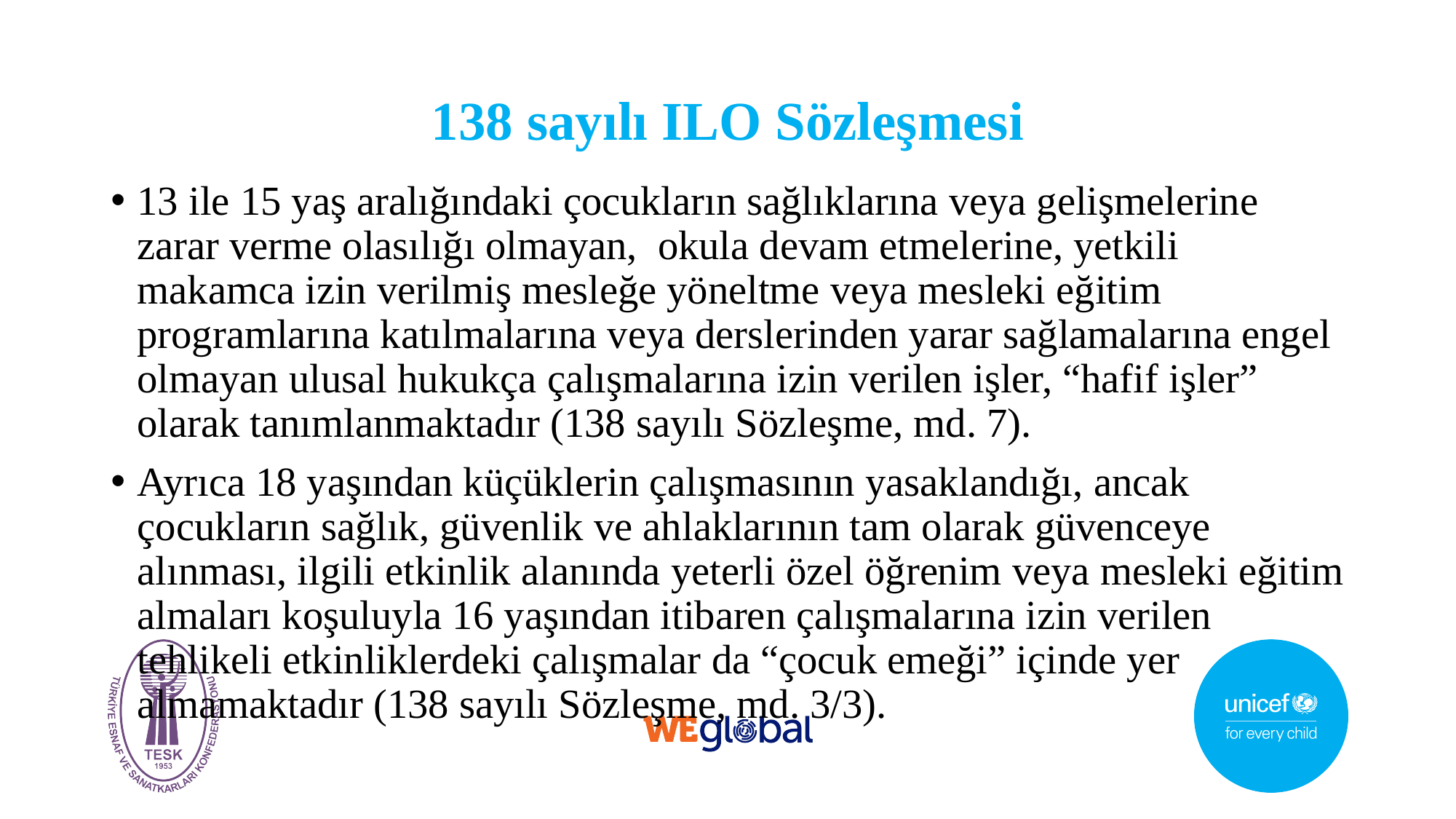

# 138 sayılı ILO Sözleşmesi
13 ile 15 yaş aralığındaki çocukların sağlıklarına veya gelişmelerine zarar verme olasılığı olmayan,  okula devam etmelerine, yetkili makamca izin verilmiş mesleğe yöneltme veya mesleki eğitim programlarına katılmalarına veya derslerinden yarar sağlamalarına engel olmayan ulusal hukukça çalışmalarına izin verilen işler, “hafif işler” olarak tanımlanmaktadır (138 sayılı Sözleşme, md. 7).
Ayrıca 18 yaşından küçüklerin çalışmasının yasaklandığı, ancak çocukların sağlık, güvenlik ve ahlaklarının tam olarak güvenceye alınması, ilgili etkinlik alanında yeterli özel öğrenim veya mesleki eğitim almaları koşuluyla 16 yaşından itibaren çalışmalarına izin verilen tehlikeli etkinliklerdeki çalışmalar da “çocuk emeği” içinde yer almamaktadır (138 sayılı Sözleşme, md. 3/3).